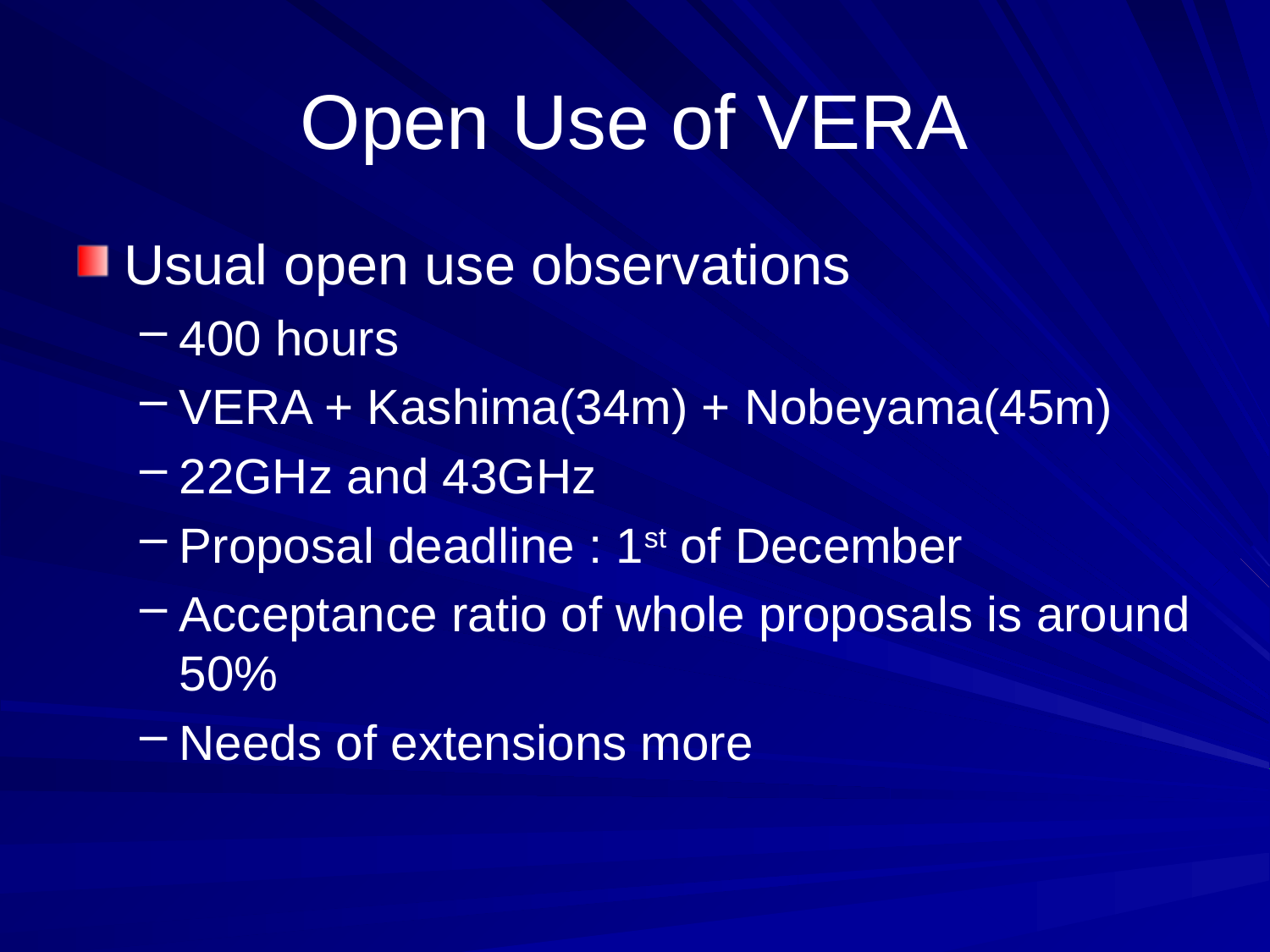

# Open Use of VERA
Usual open use observations
400 hours
VERA + Kashima(34m) + Nobeyama(45m)
22GHz and 43GHz
Proposal deadline : 1st of December
Acceptance ratio of whole proposals is around 50%
Needs of extensions more